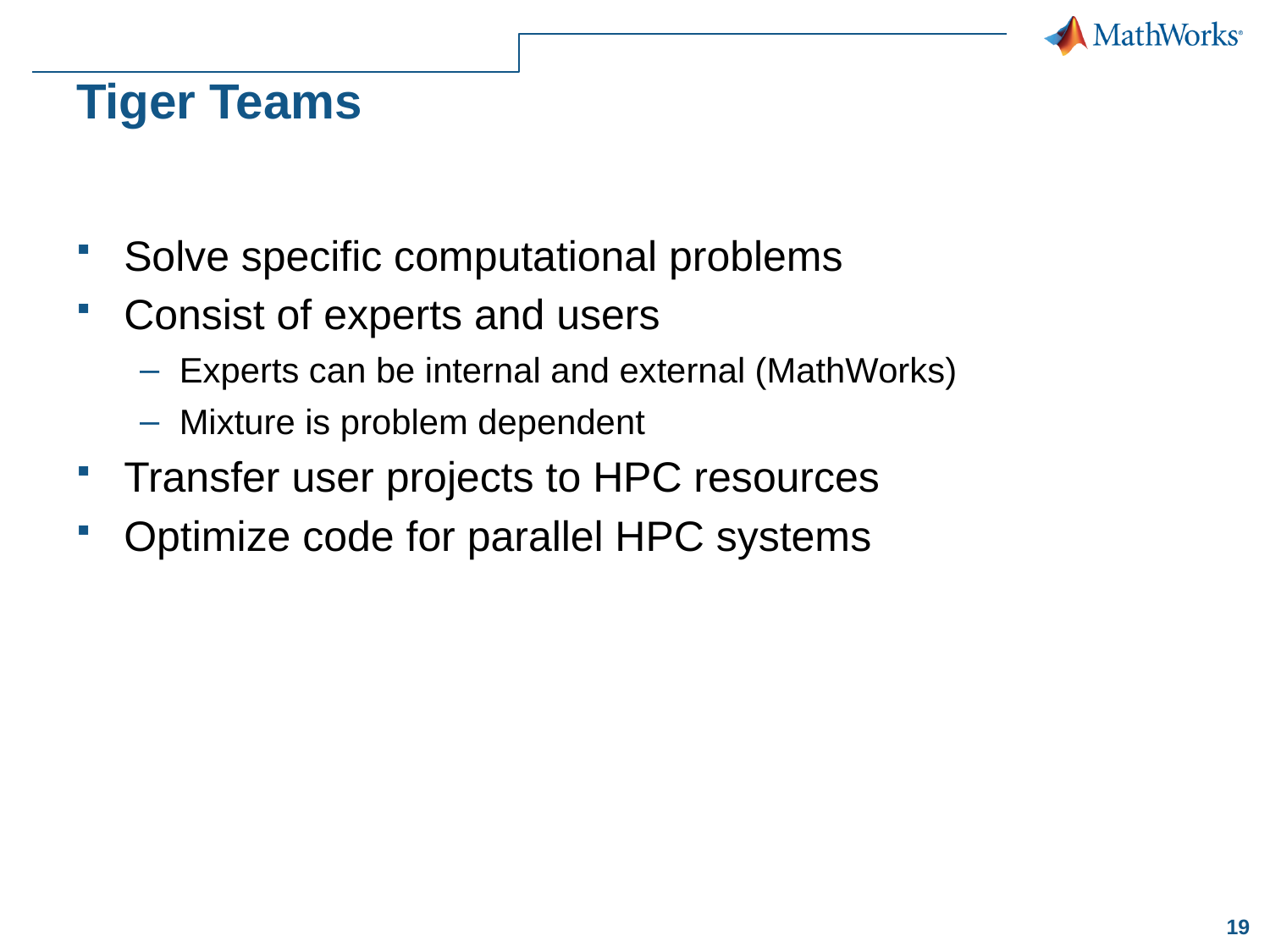

# Tiger Teams
Solve specific computational problems
Consist of experts and users
Experts can be internal and external (MathWorks)
Mixture is problem dependent
Transfer user projects to HPC resources
Optimize code for parallel HPC systems